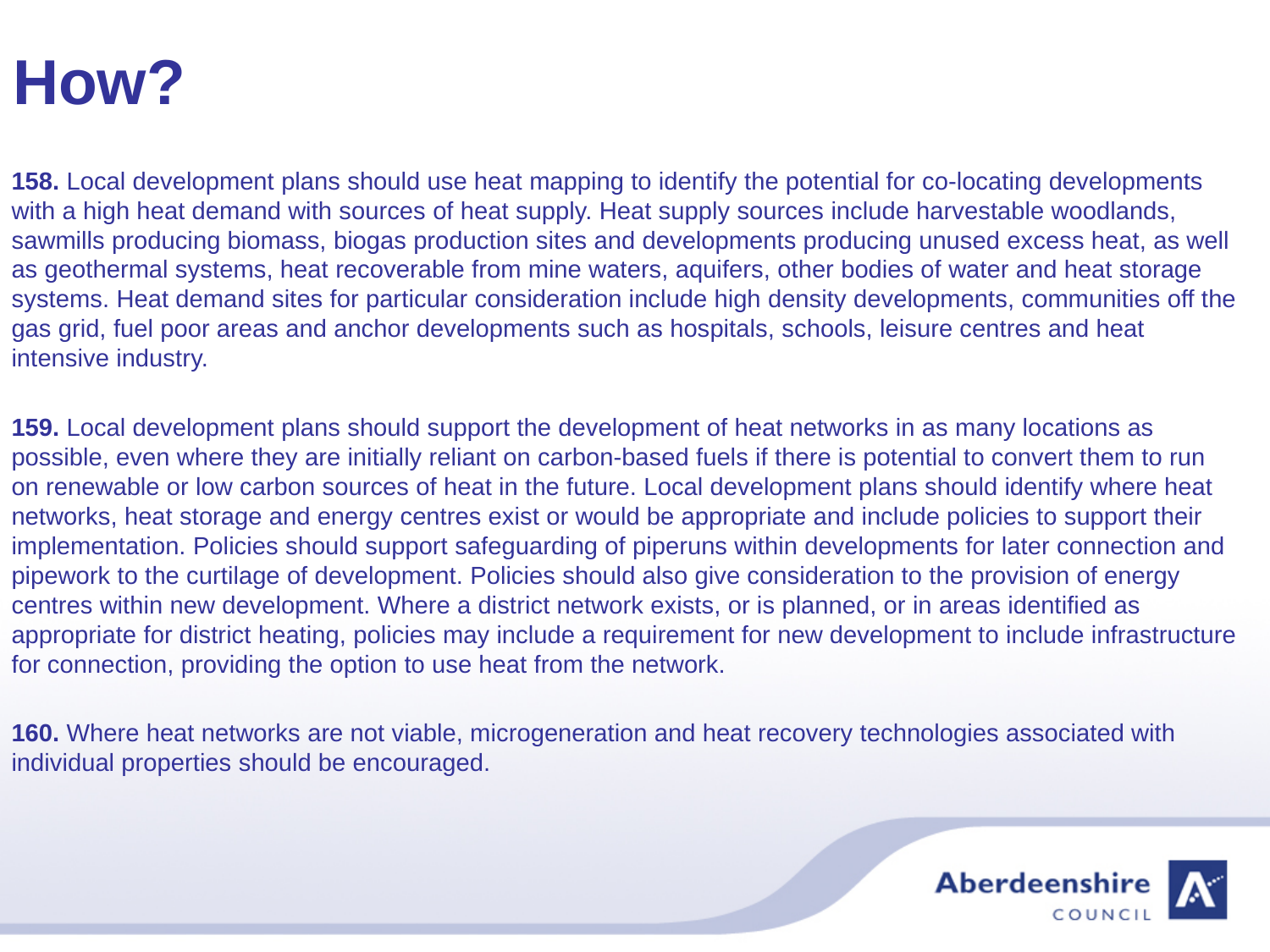

# How?
158. Local development plans should use heat mapping to identify the potential for co-locating developments with a high heat demand with sources of heat supply. Heat supply sources include harvestable woodlands, sawmills producing biomass, biogas production sites and developments producing unused excess heat, as well as geothermal systems, heat recoverable from mine waters, aquifers, other bodies of water and heat storage systems. Heat demand sites for particular consideration include high density developments, communities off the gas grid, fuel poor areas and anchor developments such as hospitals, schools, leisure centres and heat intensive industry.

159. Local development plans should support the development of heat networks in as many locations as possible, even where they are initially reliant on carbon-based fuels if there is potential to convert them to run on renewable or low carbon sources of heat in the future. Local development plans should identify where heat networks, heat storage and energy centres exist or would be appropriate and include policies to support their implementation. Policies should support safeguarding of piperuns within developments for later connection and pipework to the curtilage of development. Policies should also give consideration to the provision of energy centres within new development. Where a district network exists, or is planned, or in areas identified as appropriate for district heating, policies may include a requirement for new development to include infrastructure for connection, providing the option to use heat from the network.

160. Where heat networks are not viable, microgeneration and heat recovery technologies associated with individual properties should be encouraged.